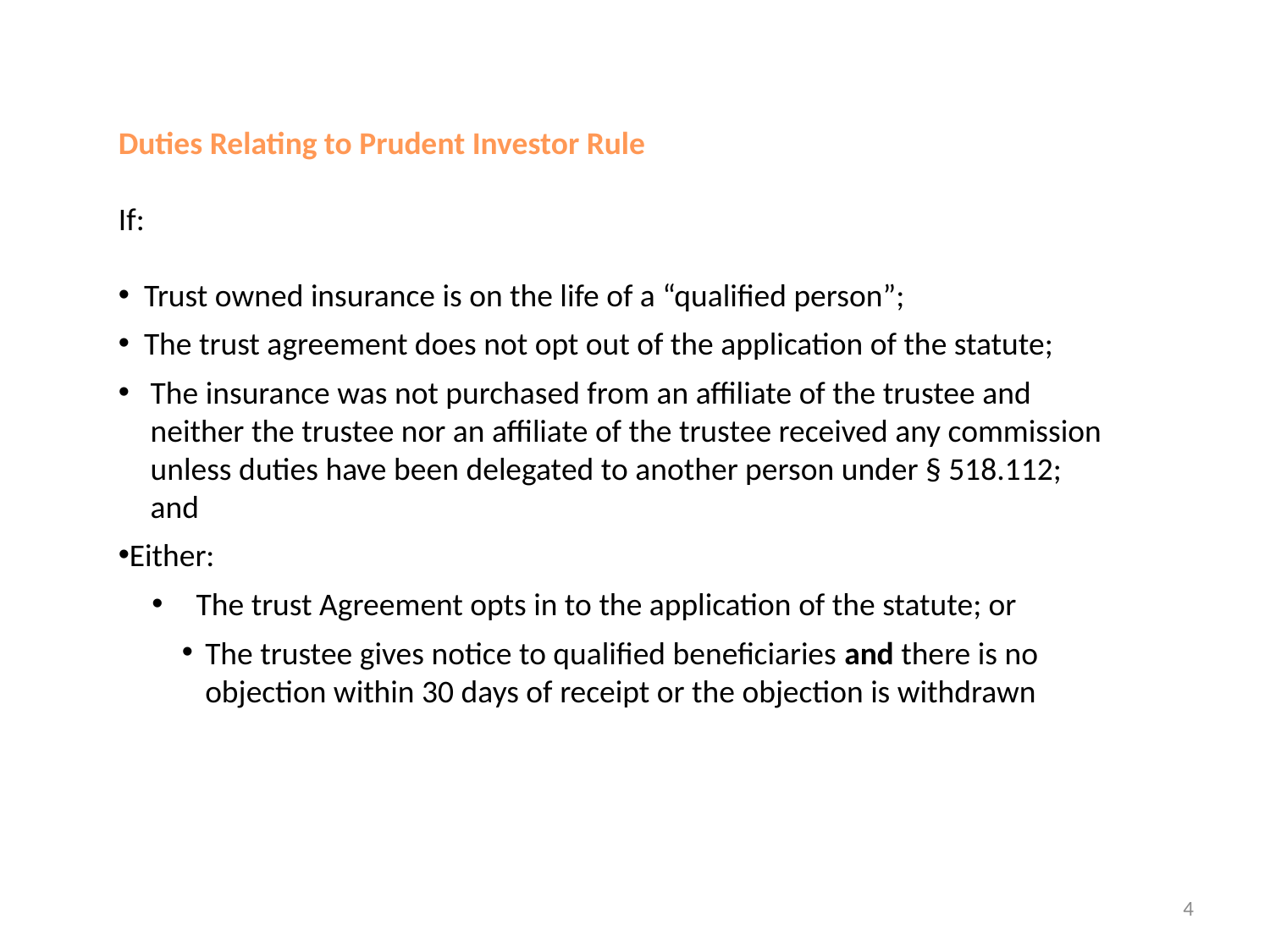

Duties Relating to Prudent Investor Rule

If:

  Trust owned insurance is on the life of a “qualified person”;
  The trust agreement does not opt out of the application of the statute;
The insurance was not purchased from an affiliate of the trustee and neither the trustee nor an affiliate of the trustee received any commission unless duties have been delegated to another person under § 518.112;  and
Either:
  The trust Agreement opts in to the application of the statute; or
The trustee gives notice to qualified beneficiaries and there is no objection within 30 days of receipt or the objection is withdrawn

4